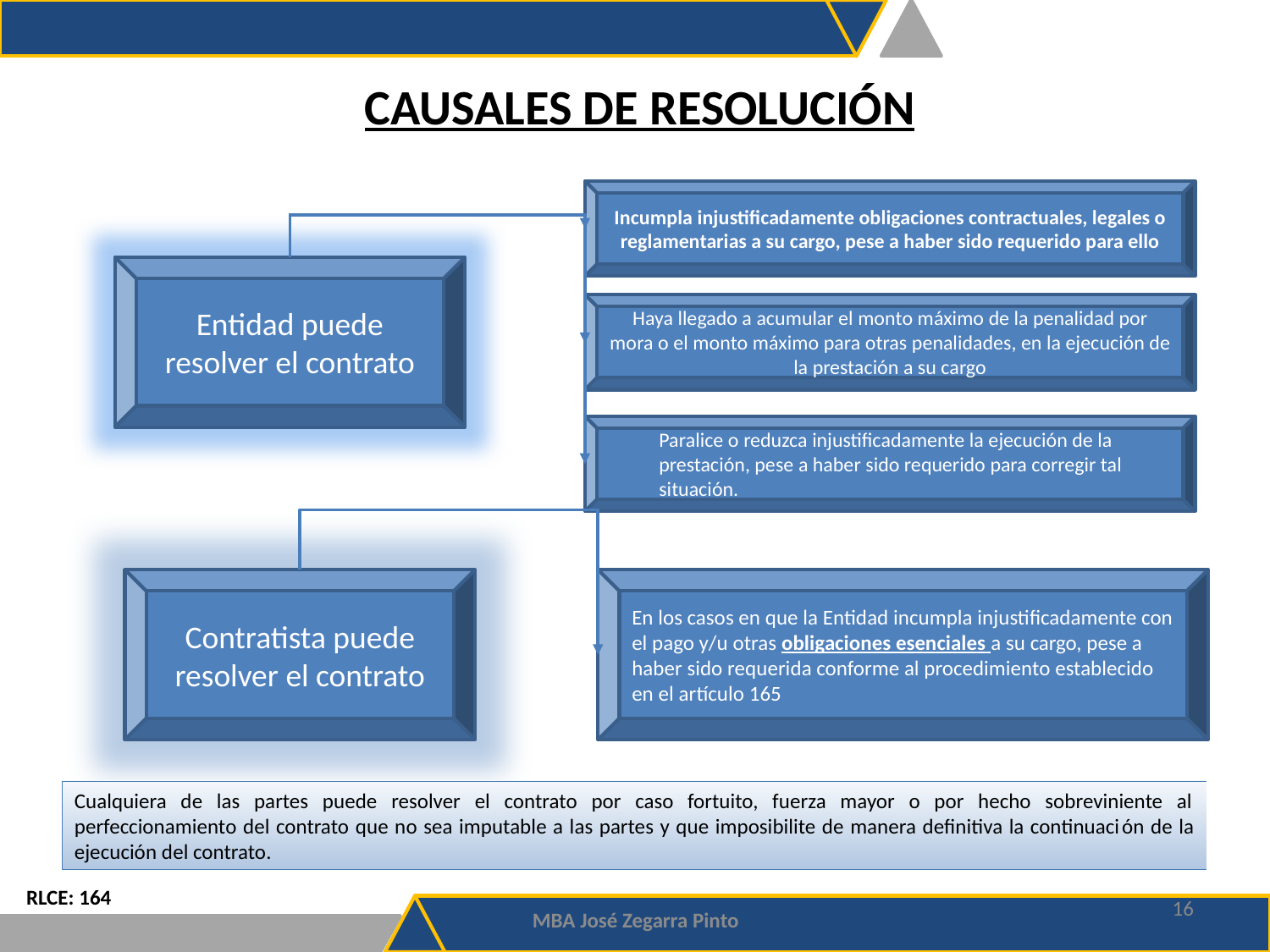

CAUSALES DE RESOLUCIÓN
Incumpla injustificadamente obligaciones contractuales, legales o reglamentarias a su cargo, pese a haber sido requerido para ello
Entidad puede resolver el contrato
Haya llegado a acumular el monto máximo de la penalidad por mora o el monto máximo para otras penalidades, en la ejecución de la prestación a su cargo
Paralice o reduzca injustificadamente la ejecución de la prestación, pese a haber sido requerido para corregir tal situación.
En los casos en que la Entidad incumpla injustificadamente con el pago y/u otras obligaciones esenciales a su cargo, pese a haber sido requerida conforme al procedimiento establecido en el artículo 165
Contratista puede resolver el contrato
Cualquiera de las partes puede resolver el contrato por caso fortuito, fuerza mayor o por hecho sobreviniente al perfeccionamiento del contrato que no sea imputable a las partes y que imposibilite de manera definitiva la continuación de la ejecución del contrato.
RLCE: 164
16
MBA José Zegarra Pinto